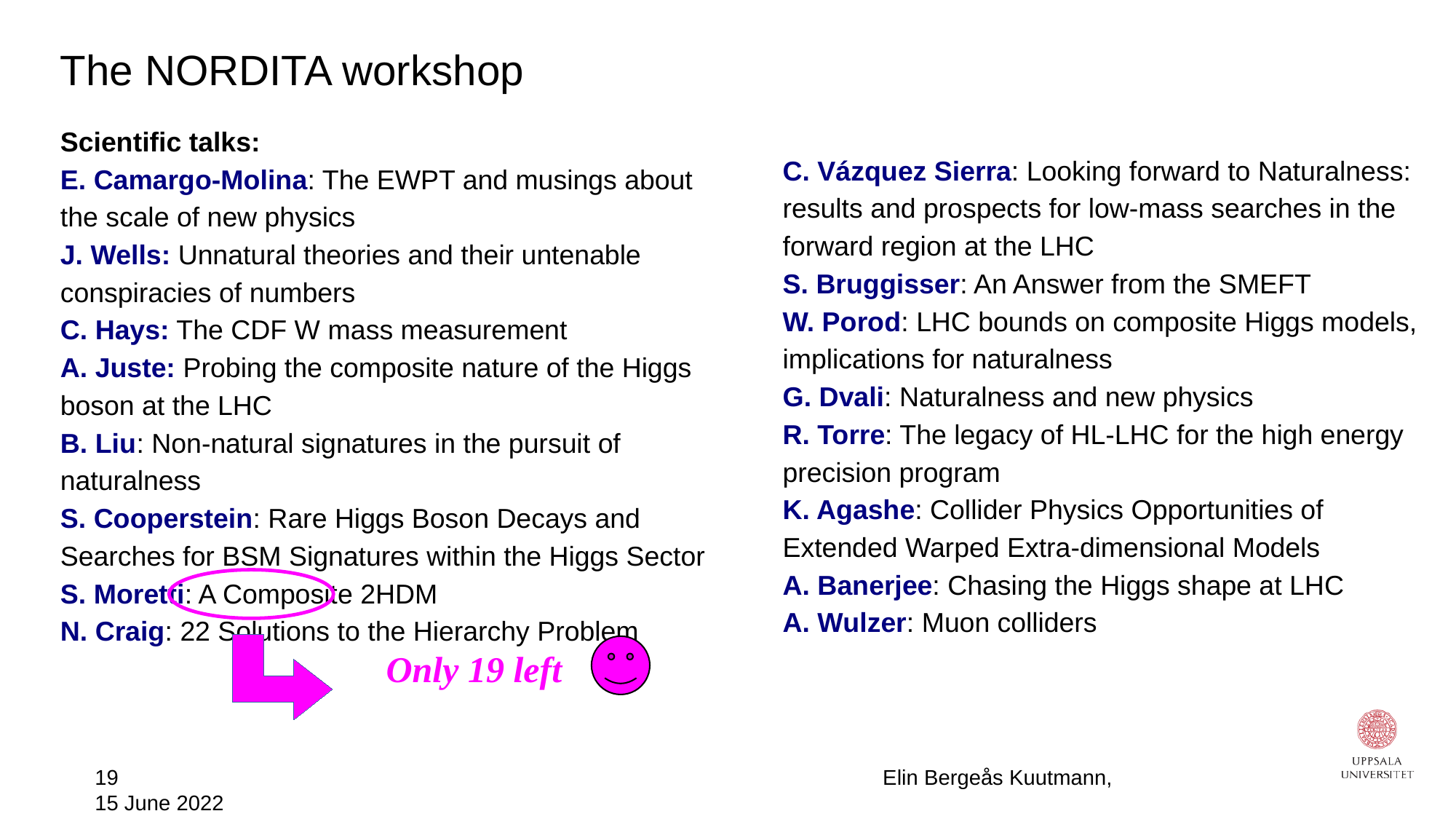

The NORDITA workshop
Scientific talks:
E. Camargo-Molina: The EWPT and musings about the scale of new physics
J. Wells: Unnatural theories and their untenable conspiracies of numbers
C. Hays: The CDF W mass measurement
A. Juste: Probing the composite nature of the Higgs boson at the LHC
B. Liu: Non-natural signatures in the pursuit of naturalness
S. Cooperstein: Rare Higgs Boson Decays and Searches for BSM Signatures within the Higgs Sector
S. Moretti: A Composite 2HDM
N. Craig: 22 Solutions to the Hierarchy Problem
C. Vázquez Sierra: Looking forward to Naturalness: results and prospects for low-mass searches in the forward region at the LHC
S. Bruggisser: An Answer from the SMEFT
W. Porod: LHC bounds on composite Higgs models, implications for naturalness
G. Dvali: Naturalness and new physics
R. Torre: The legacy of HL-LHC for the high energy precision program
K. Agashe: Collider Physics Opportunities of Extended Warped Extra-dimensional Models
A. Banerjee: Chasing the Higgs shape at LHC
A. Wulzer: Muon colliders

Only 19 left